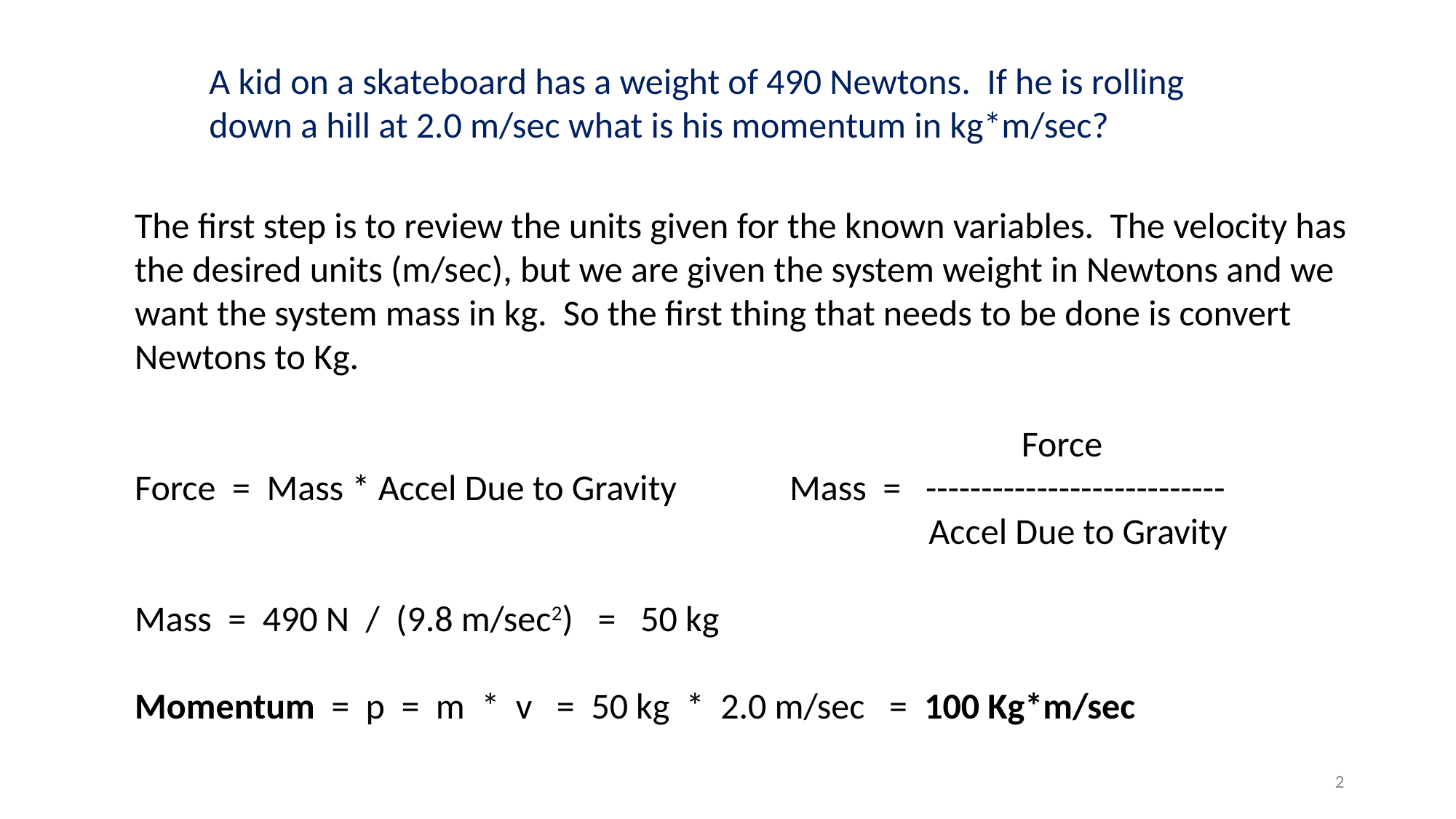

A kid on a skateboard has a weight of 490 Newtons.  If he is rolling down a hill at 2.0 m/sec what is his momentum in kg*m/sec?
The first step is to review the units given for the known variables.  The velocity has the desired units (m/sec), but we are given the system weight in Newtons and we want the system mass in kg.  So the first thing that needs to be done is convert Newtons to Kg.

						   	               Force
Force  =  Mass * Accel Due to Gravity		Mass  =   ---------------------------
						                 Accel Due to Gravity

Mass  =  490 N  /  (9.8 m/sec2)   =   50 kg

Momentum  =  p  =  m  *  v   =  50 kg  *  2.0 m/sec   =  100 Kg*m/sec
2